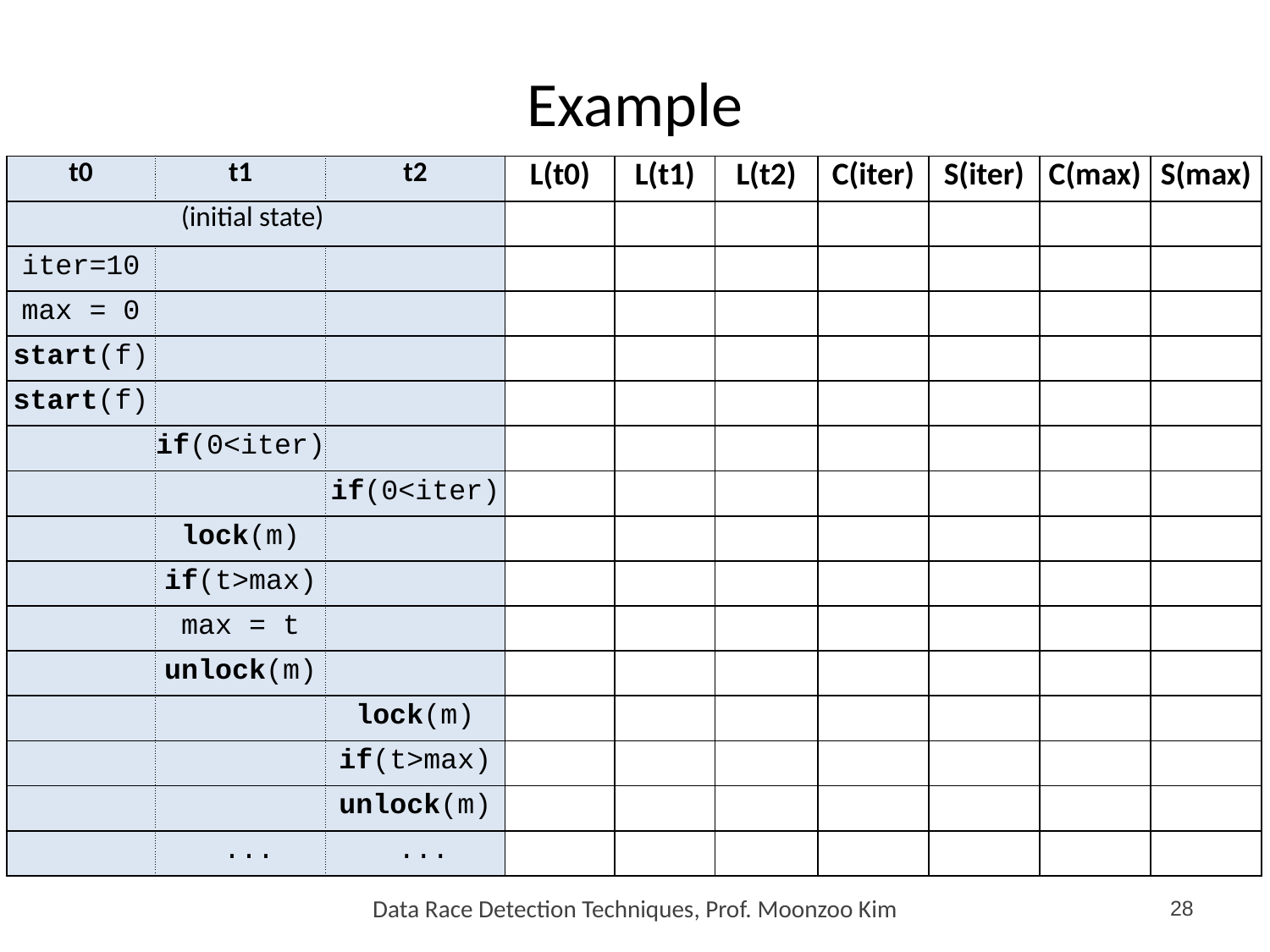

# Example
| t0 | t1 | t2 | L(t0) | L(t1) | L(t2) | C(iter) | S(iter) | C(max) | S(max) |
| --- | --- | --- | --- | --- | --- | --- | --- | --- | --- |
| (initial state) |  |  |  |  |  |  |  |  |  |
| iter=10 |  |  |  |  |  |  |  |  |  |
| max = 0 |  |  |  |  |  |  |  |  |  |
| start(f) |  |  |  |  |  |  |  |  |  |
| start(f) |  |  |  |  |  |  |  |  |  |
|  | if(0<iter) |  |  |  |  |  |  |  |  |
|  |  | if(0<iter) |  |  |  |  |  |  |  |
|  | lock(m) |  |  |  |  |  |  |  |  |
|  | if(t>max) |  |  |  |  |  |  |  |  |
|  | max = t |  |  |  |  |  |  |  |  |
|  | unlock(m) |  |  |  |  |  |  |  |  |
|  |  | lock(m) |  |  |  |  |  |  |  |
|  |  | if(t>max) |  |  |  |  |  |  |  |
|  |  | unlock(m) |  |  |  |  |  |  |  |
|  | ... | ... |  |  |  |  |  |  |  |
Data Race Detection Techniques, Prof. Moonzoo Kim
28